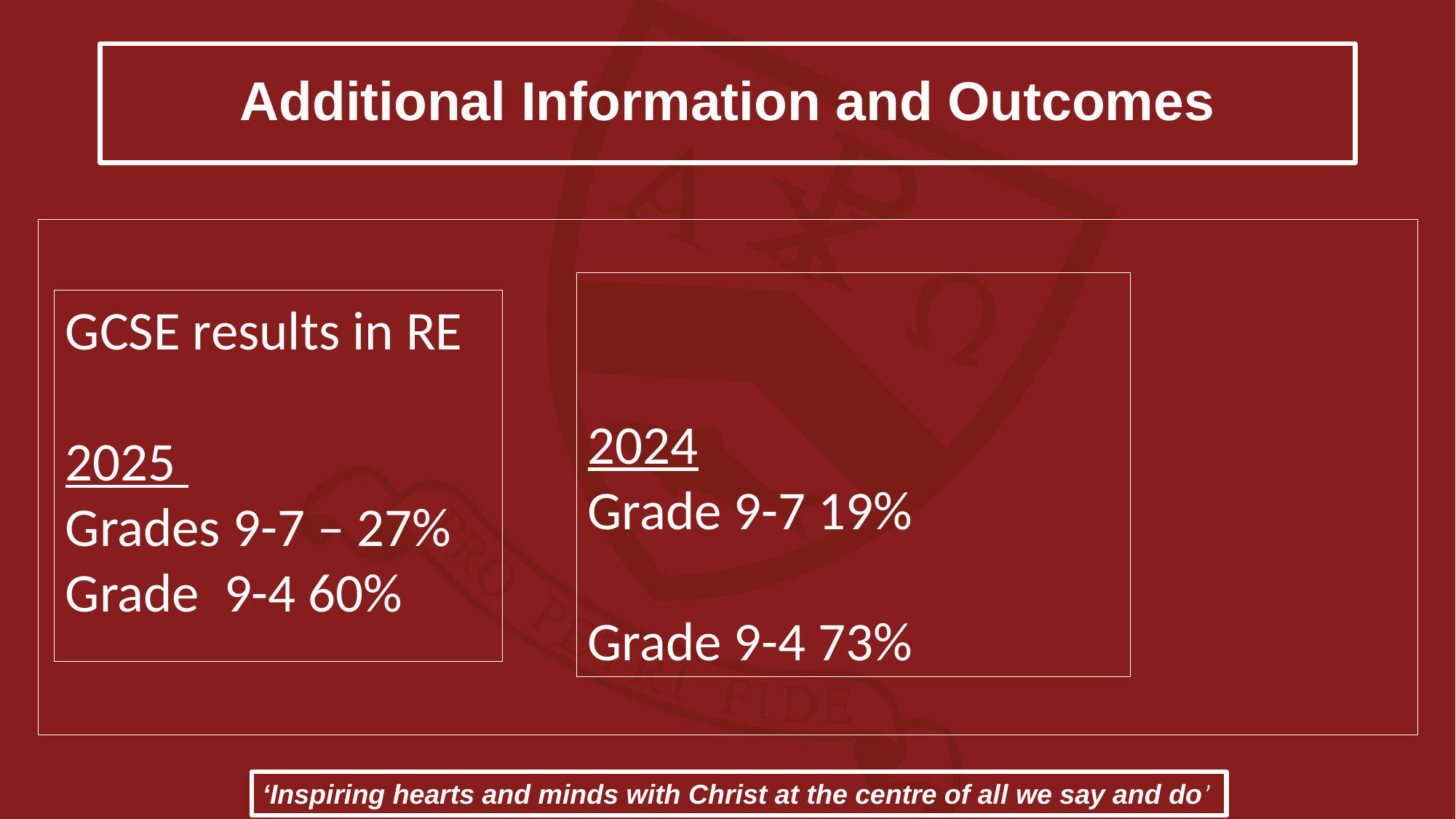

# Additional Information and Outcomes

2024
Grade 9-7 19%

Grade 9-4 73%
GCSE results in RE

2025
Grades 9-7 – 27%
Grade  9-4 60%

‘Inspiring hearts and minds with Christ at the centre of all we say and do’